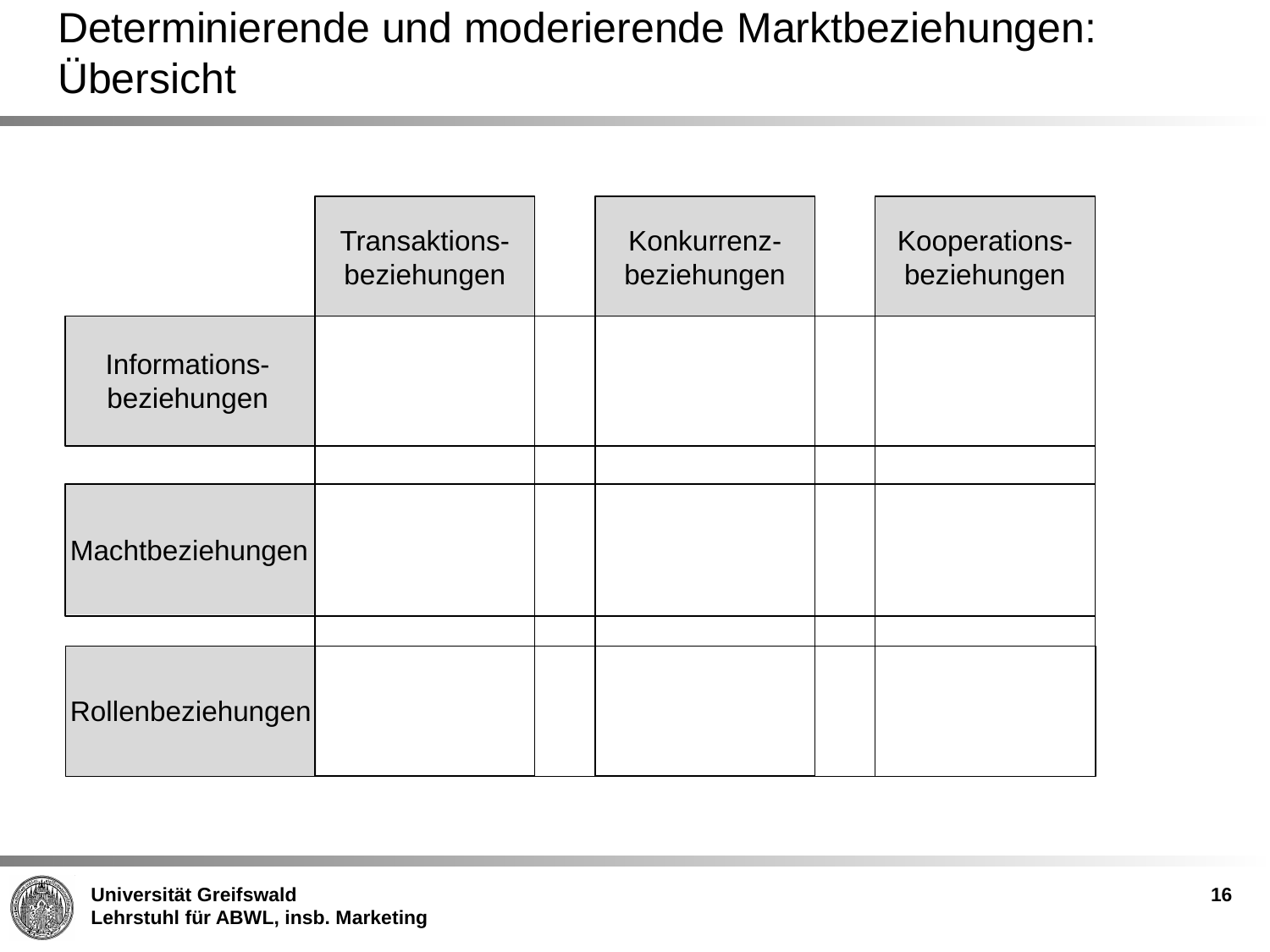

# Determinierende und moderierende Marktbeziehungen: Übersicht

Transaktions-beziehungen
Konkurrenz-beziehungen
Kooperations-beziehungen

Informations-beziehungen

Machtbeziehungen

Rollenbeziehungen
16